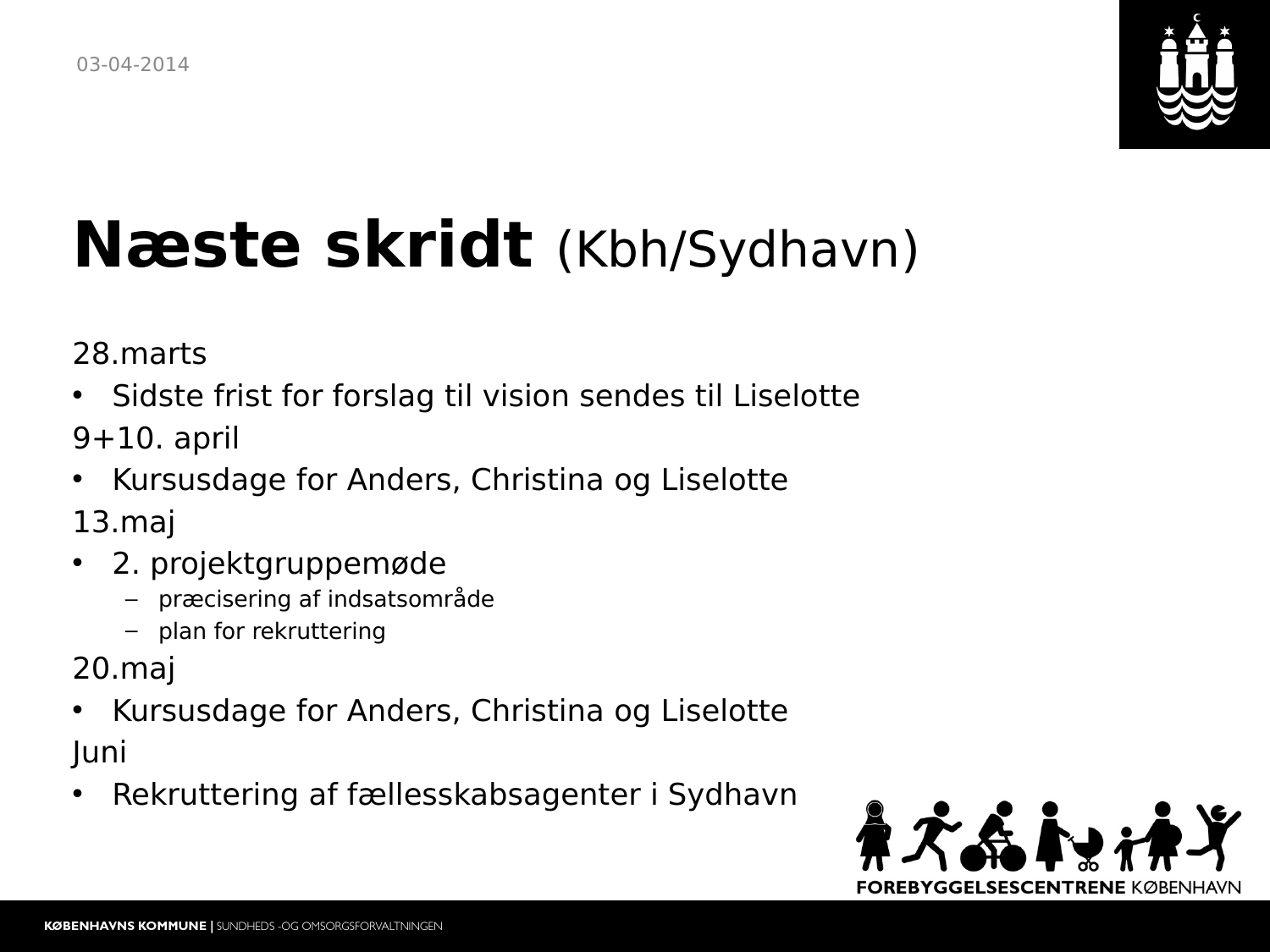

03-04-2014
# Næste skridt (Kbh/Sydhavn)

28.marts
Sidste frist for forslag til vision sendes til Liselotte
9+10. april
Kursusdage for Anders, Christina og Liselotte
13.maj
2. projektgruppemøde
præcisering af indsatsområde
plan for rekruttering
20.maj
Kursusdage for Anders, Christina og Liselotte
Juni
Rekruttering af fællesskabsagenter i Sydhavn